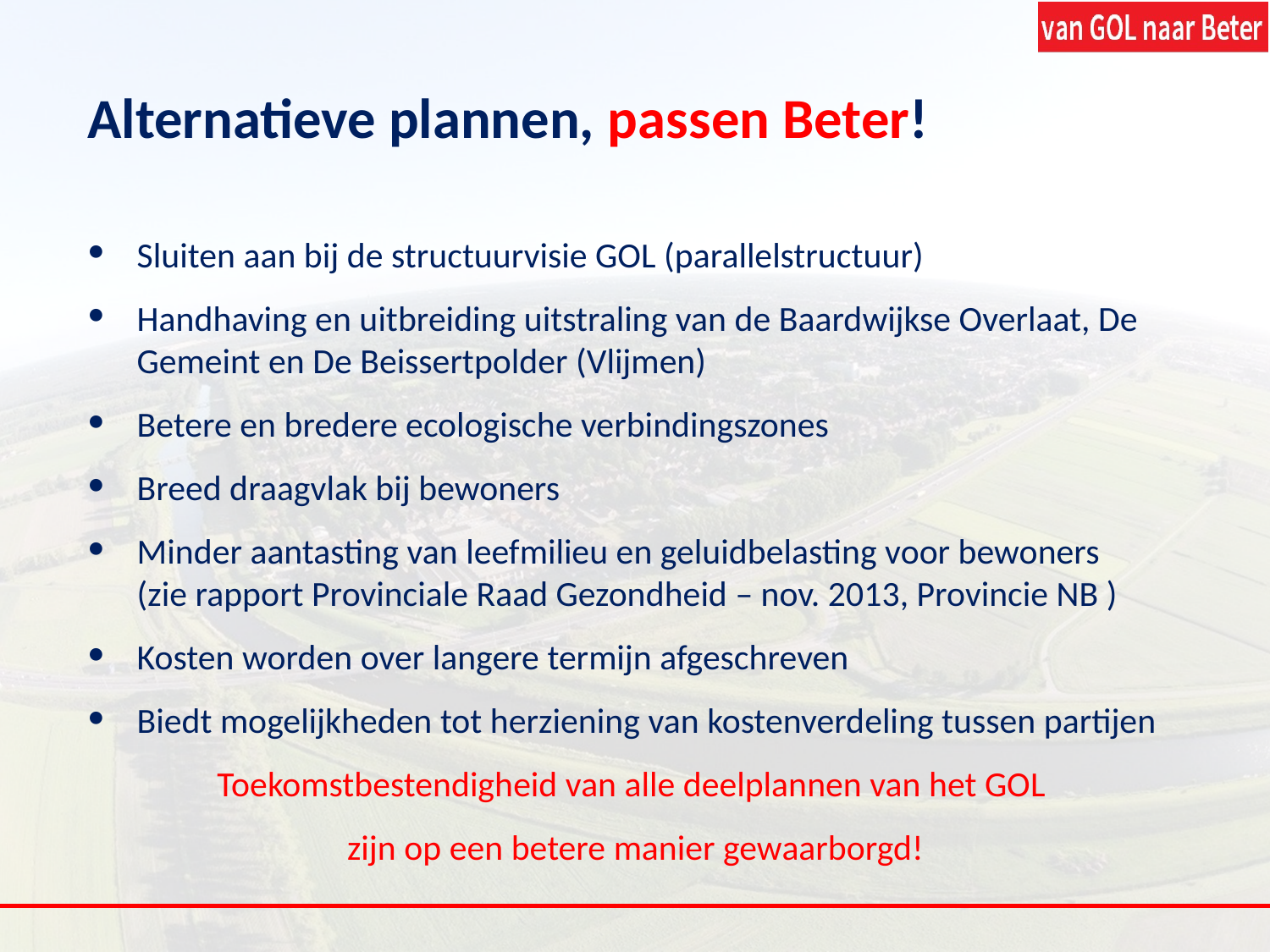

Alternatieve plannen, passen Beter!
Sluiten aan bij de structuurvisie GOL (parallelstructuur)
Handhaving en uitbreiding uitstraling van de Baardwijkse Overlaat, De Gemeint en De Beissertpolder (Vlijmen)
Betere en bredere ecologische verbindingszones
Breed draagvlak bij bewoners
Minder aantasting van leefmilieu en geluidbelasting voor bewoners         (zie rapport Provinciale Raad Gezondheid – nov. 2013, Provincie NB )
Kosten worden over langere termijn afgeschreven
Biedt mogelijkheden tot herziening van kostenverdeling tussen partijen
Toekomstbestendigheid van alle deelplannen van het GOL
zijn op een betere manier gewaarborgd!